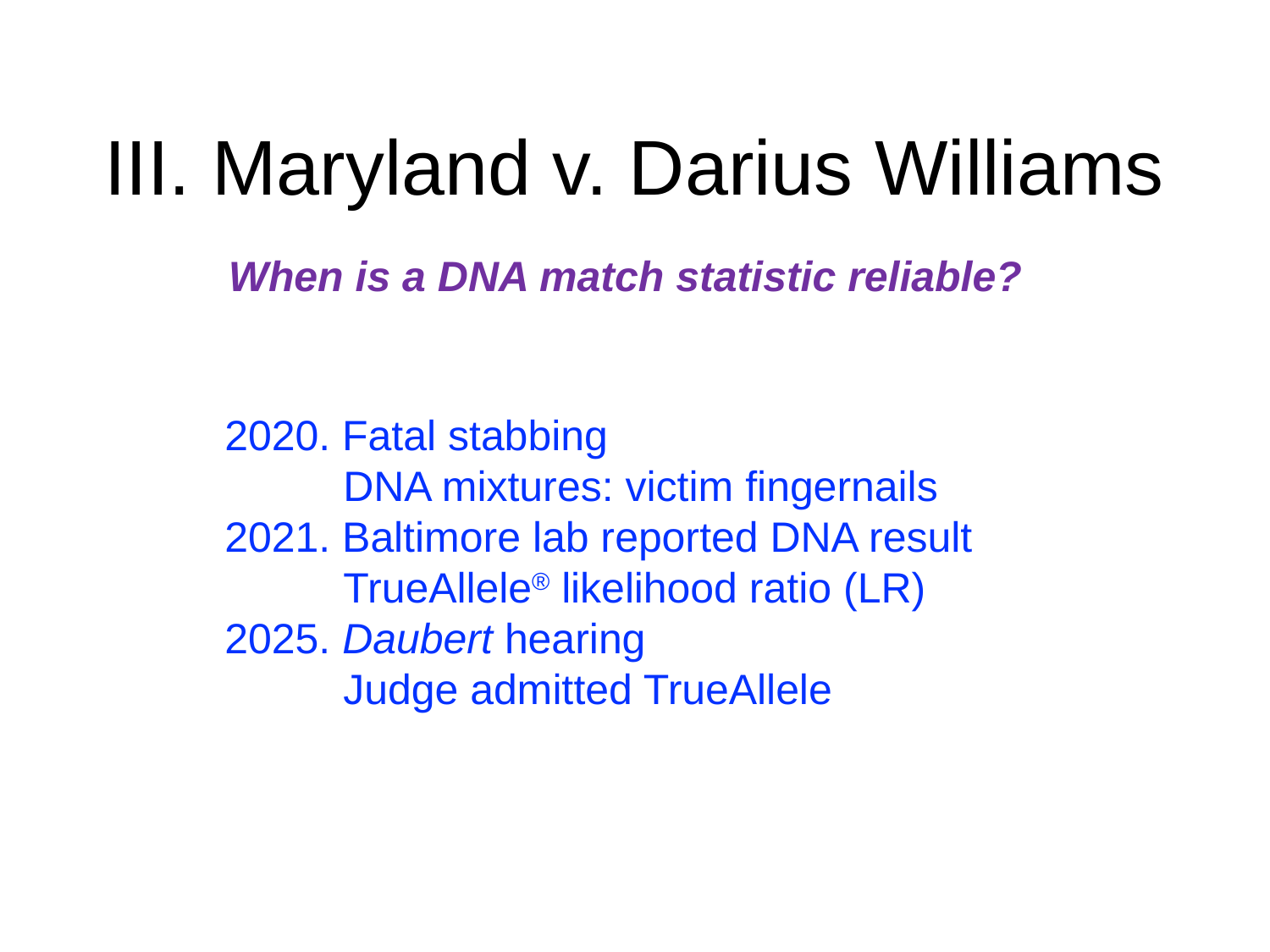

# III. Maryland v. Darius Williams
When is a DNA match statistic reliable?
2020. Fatal stabbing
          DNA mixtures: victim fingernails
2021. Baltimore lab reported DNA result
          TrueAllele® likelihood ratio (LR)
2025. Daubert hearing
          Judge admitted TrueAllele